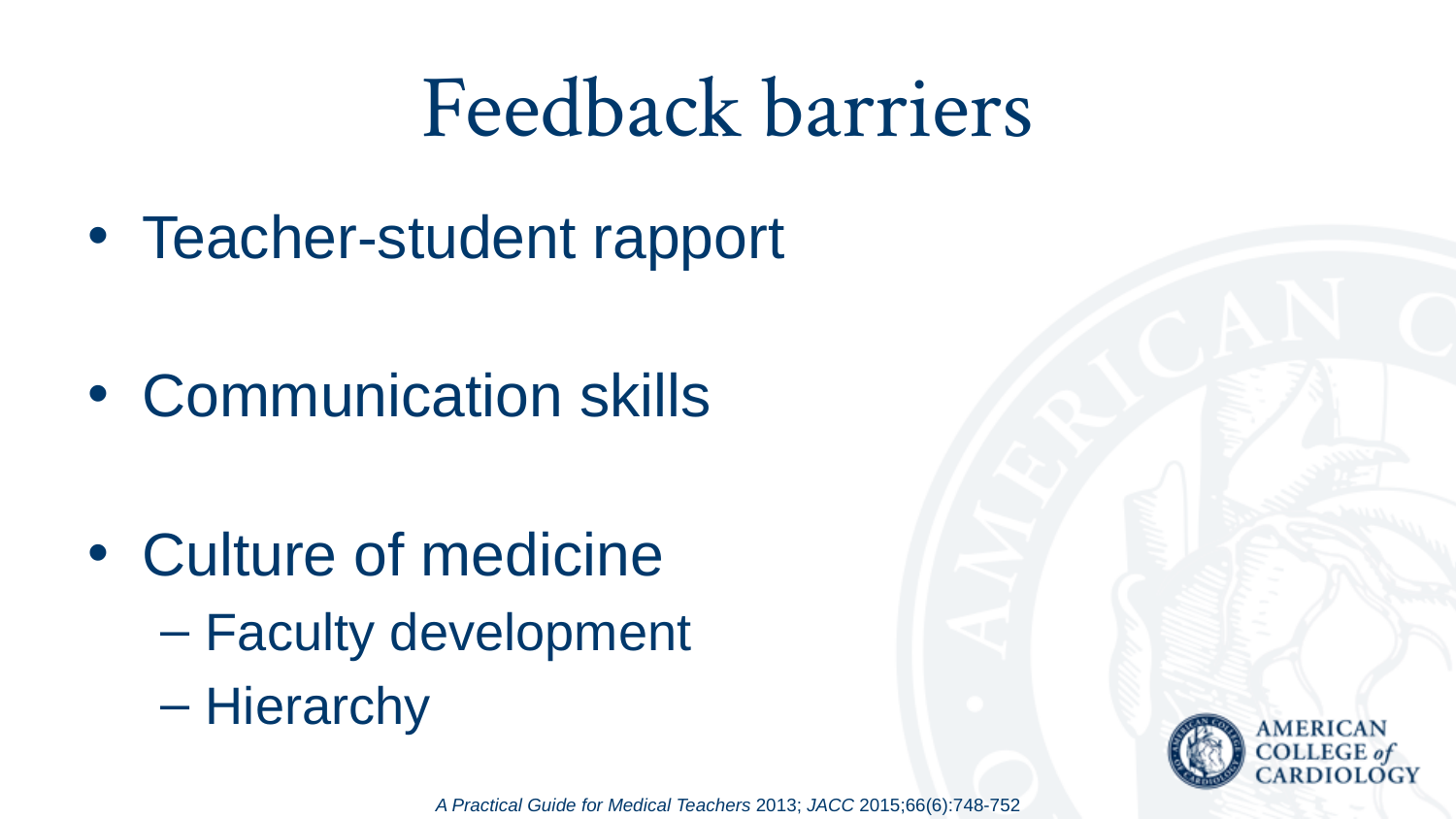

# Feedback barriers
Teacher-student rapport

Communication skills

Culture of medicine
Faculty development
Hierarchy

A Practical Guide for Medical Teachers 2013; JACC 2015;66(6):748-752